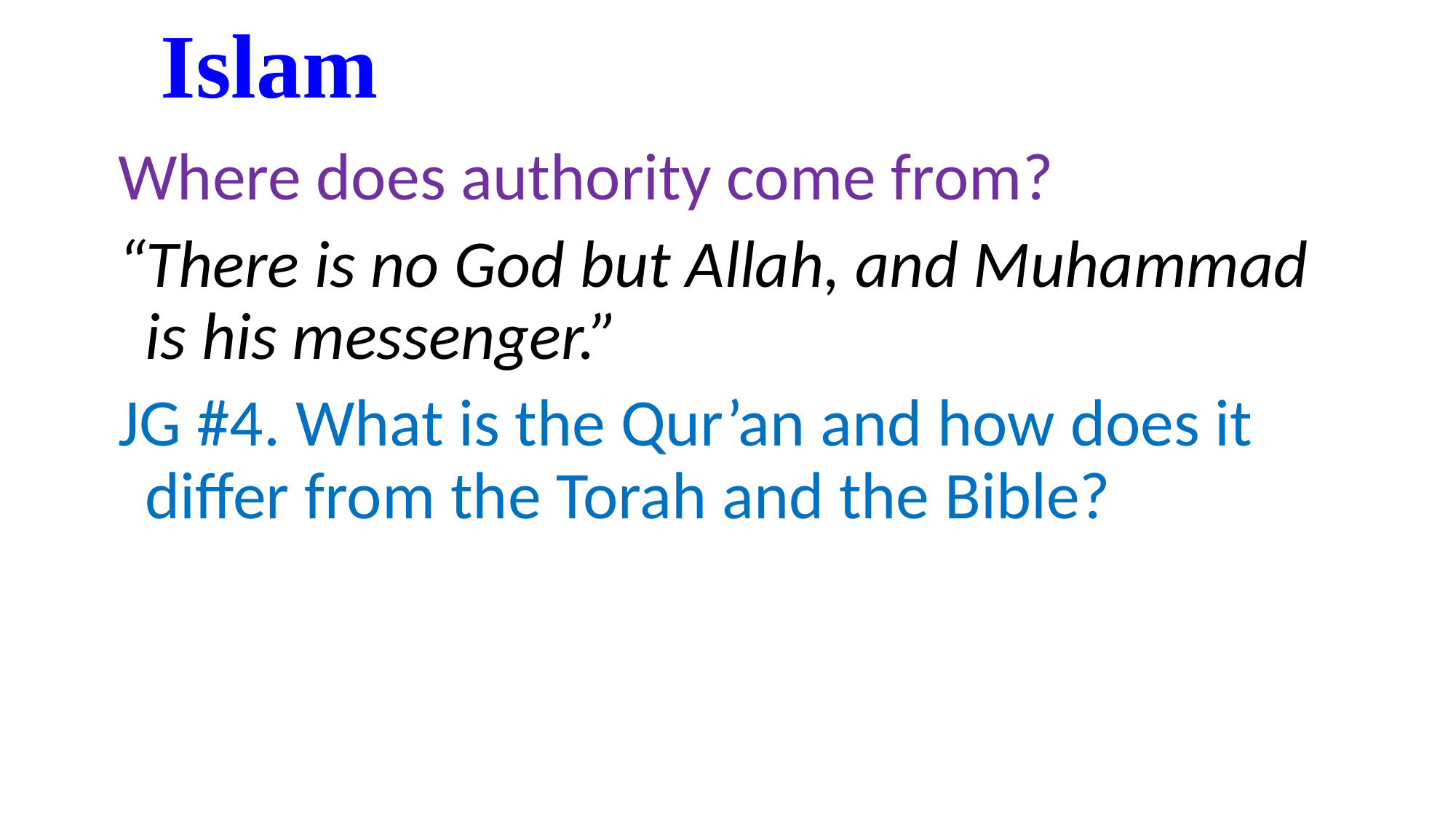

# Islam
Where does authority come from?
“There is no God but Allah, and Muhammad is his messenger.”
JG #4. What is the Qur’an and how does it differ from the Torah and the Bible?